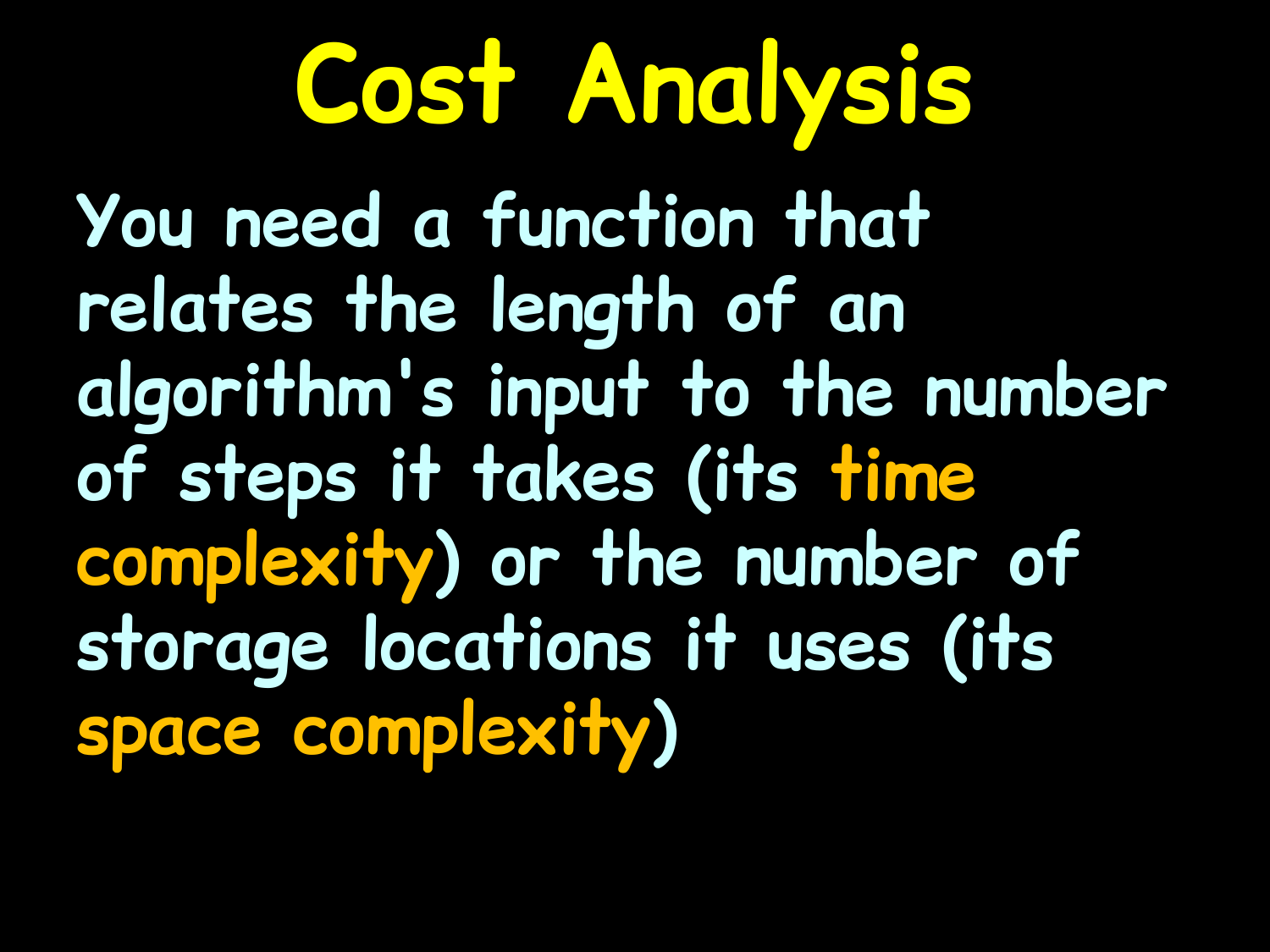

# Cost Analysis
You need a function that relates the length of an algorithm's input to the number of steps it takes (its time complexity) or the number of storage locations it uses (its space complexity)